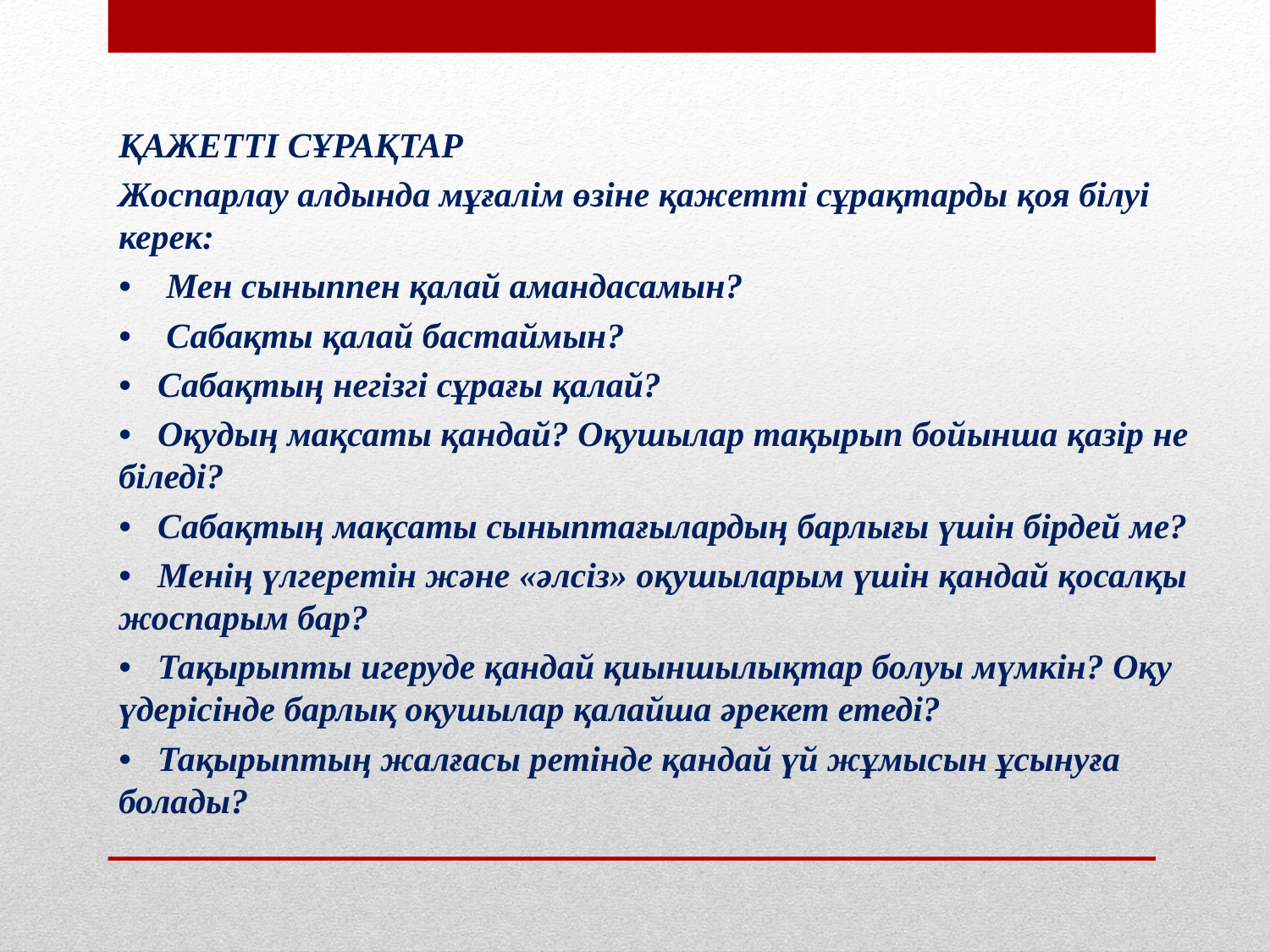

ҚАЖЕТТІ СҰРАҚТАР
Жоспарлау алдында мұғалім өзіне қажетті сұрақтарды қоя білуі керек:
•    Мен сыныппен қалай амандасамын?
•    Сабақты қалай бастаймын?
•   Сабақтың негізгі сұрағы қалай?
•   Оқудың мақсаты қандай? Оқушылар тақырып бойынша қазір не біледі?
•   Сабақтың мақсаты сыныптағылардың барлығы үшін бірдей ме?
•   Менің үлгеретін және «әлсіз» оқушыларым үшін қандай қосалқы жоспарым бар?
•   Тақырыпты игеруде қандай қиыншылықтар болуы мүмкін? Оқу үдерісінде барлық оқушылар қалайша әрекет етеді?
•   Тақырыптың жалғасы ретінде қандай үй жұмысын ұсынуға болады?